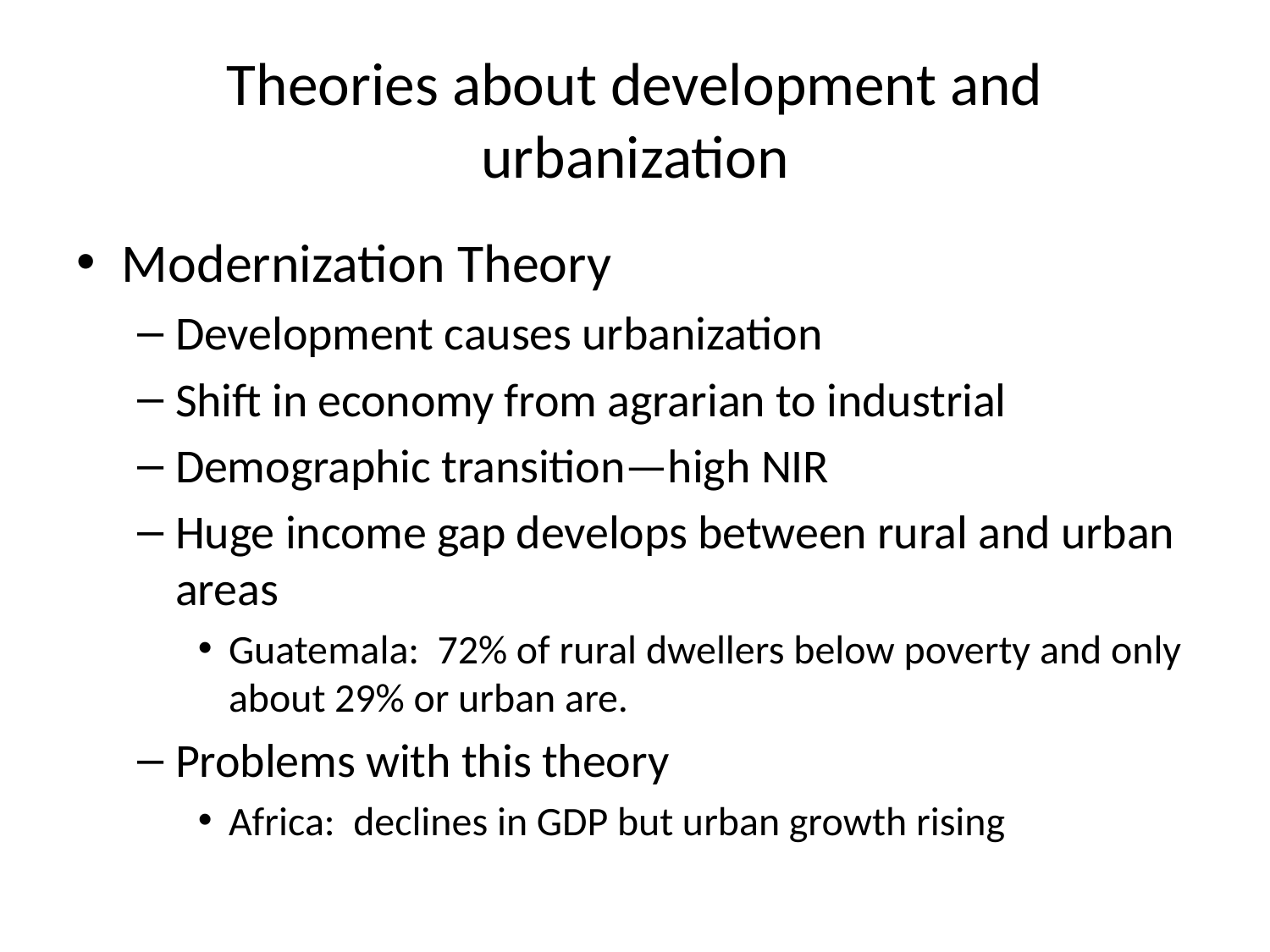

# Theories about development and urbanization
Modernization Theory
Development causes urbanization
Shift in economy from agrarian to industrial
Demographic transition—high NIR
Huge income gap develops between rural and urban areas
Guatemala:  72% of rural dwellers below poverty and only about 29% or urban are.
Problems with this theory
Africa:  declines in GDP but urban growth rising